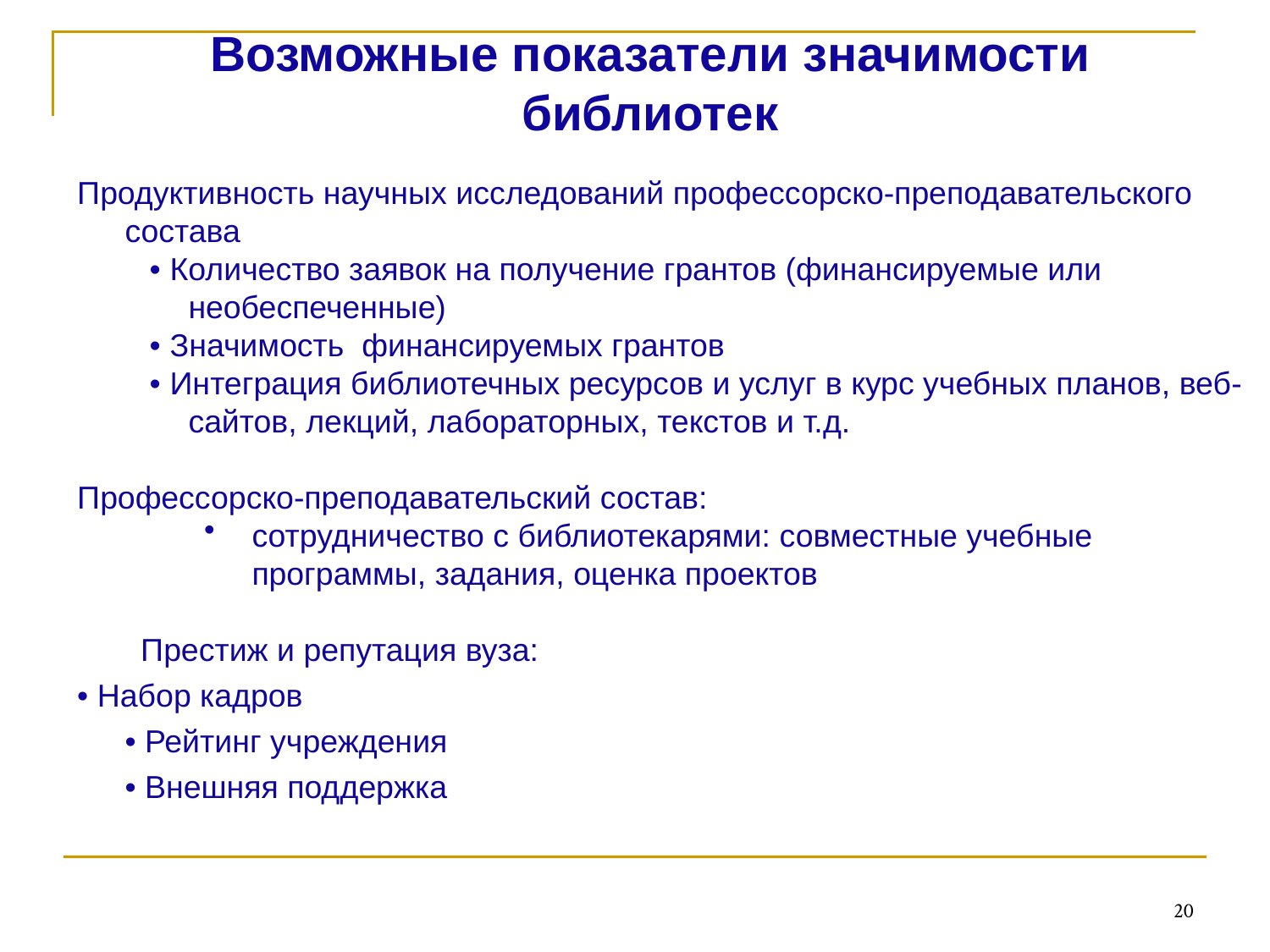

Возможные показатели значимости библиотек
Продуктивность научных исследований профессорско-преподавательского состава
 • Количество заявок на получение грантов (финансируемые или      необеспеченные)
 • Значимость  финансируемых грантов
 • Интеграция библиотечных ресурсов и услуг в курс учебных планов, веб-сайтов, лекций, лабораторных, текстов и т.д.

Профессорско-преподавательский состав:
сотрудничество с библиотекарями: совместные учебные программы, задания, оценка проектов
Престиж и репутация вуза:
• Набор кадров
• Рейтинг учреждения
• Внешняя поддержка
20